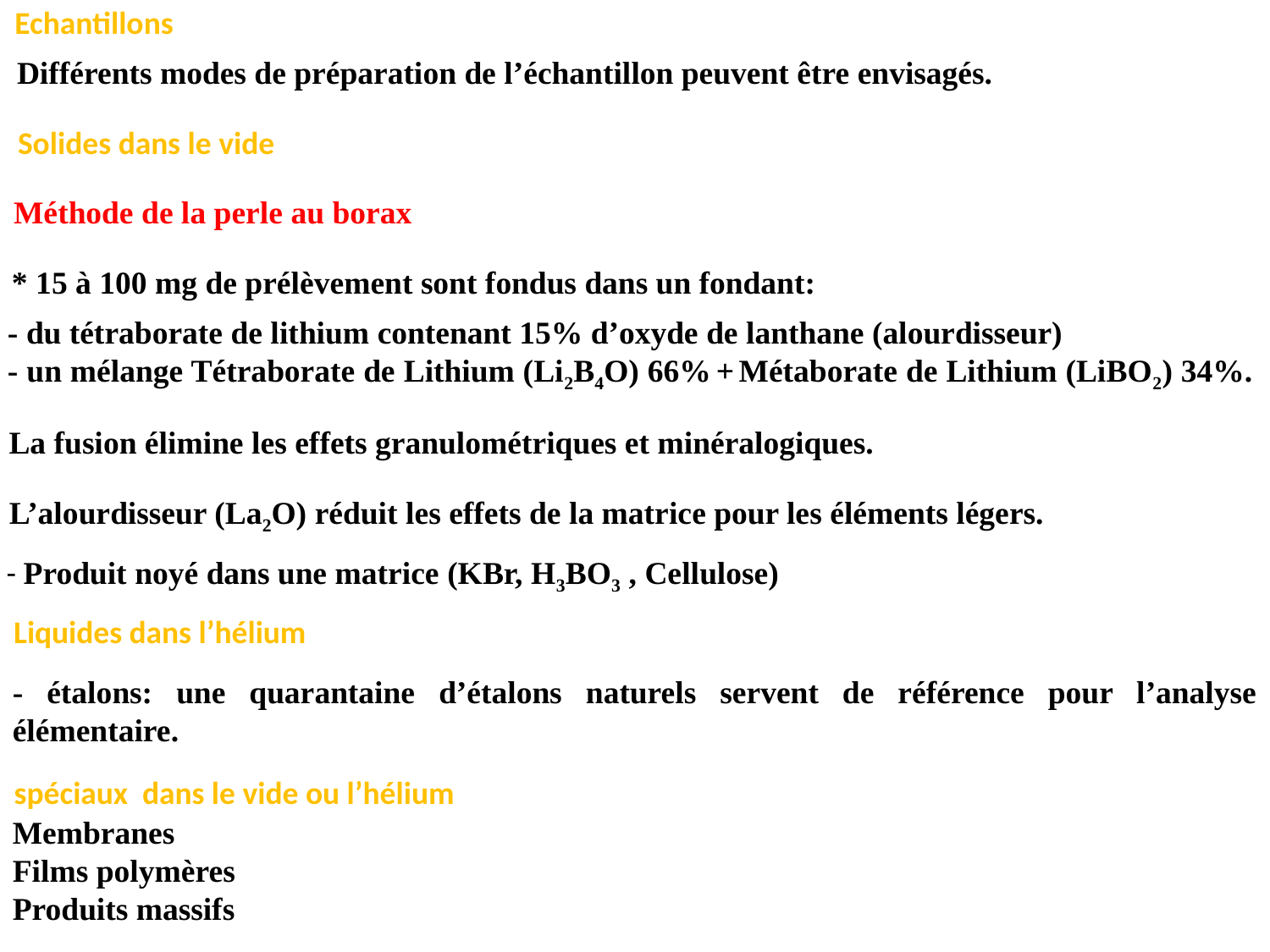

Echantillons
Différents modes de préparation de l’échantillon peuvent être envisagés.
Solides dans le vide
Méthode de la perle au borax
* 15 à 100 mg de prélèvement sont fondus dans un fondant:
- du tétraborate de lithium contenant 15% d’oxyde de lanthane (alourdisseur)
- un mélange Tétraborate de Lithium (Li2B4O) 66% + Métaborate de Lithium (LiBO2) 34%.
La fusion élimine les effets granulométriques et minéralogiques.
L’alourdisseur (La2O) réduit les effets de la matrice pour les éléments légers.
- Produit noyé dans une matrice (KBr, H3BO3 , Cellulose)
Liquides dans l’hélium
- étalons: une quarantaine d’étalons naturels servent de référence pour l’analyse élémentaire.
spéciaux  dans le vide ou l’hélium
Membranes
Films polymères
Produits massifs